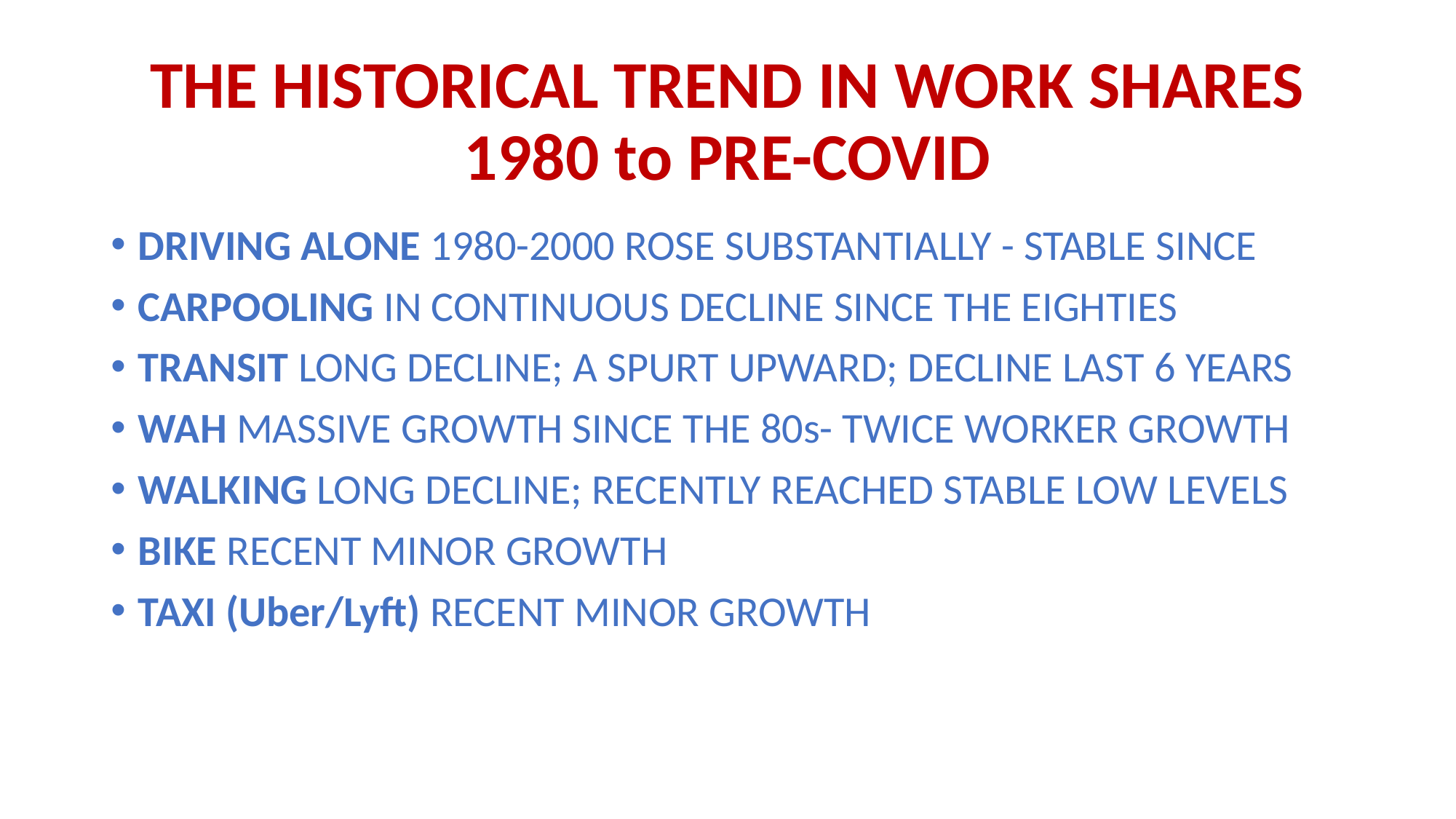

# THE HISTORICAL TREND IN WORK SHARES 1980 to PRE-COVID
DRIVING ALONE 1980-2000 ROSE SUBSTANTIALLY - STABLE SINCE
CARPOOLING IN CONTINUOUS DECLINE SINCE THE EIGHTIES
TRANSIT LONG DECLINE; A SPURT UPWARD; DECLINE LAST 6 YEARS
WAH MASSIVE GROWTH SINCE THE 80s- TWICE WORKER GROWTH
WALKING LONG DECLINE; RECENTLY REACHED STABLE LOW LEVELS
BIKE RECENT MINOR GROWTH
TAXI (Uber/Lyft) RECENT MINOR GROWTH